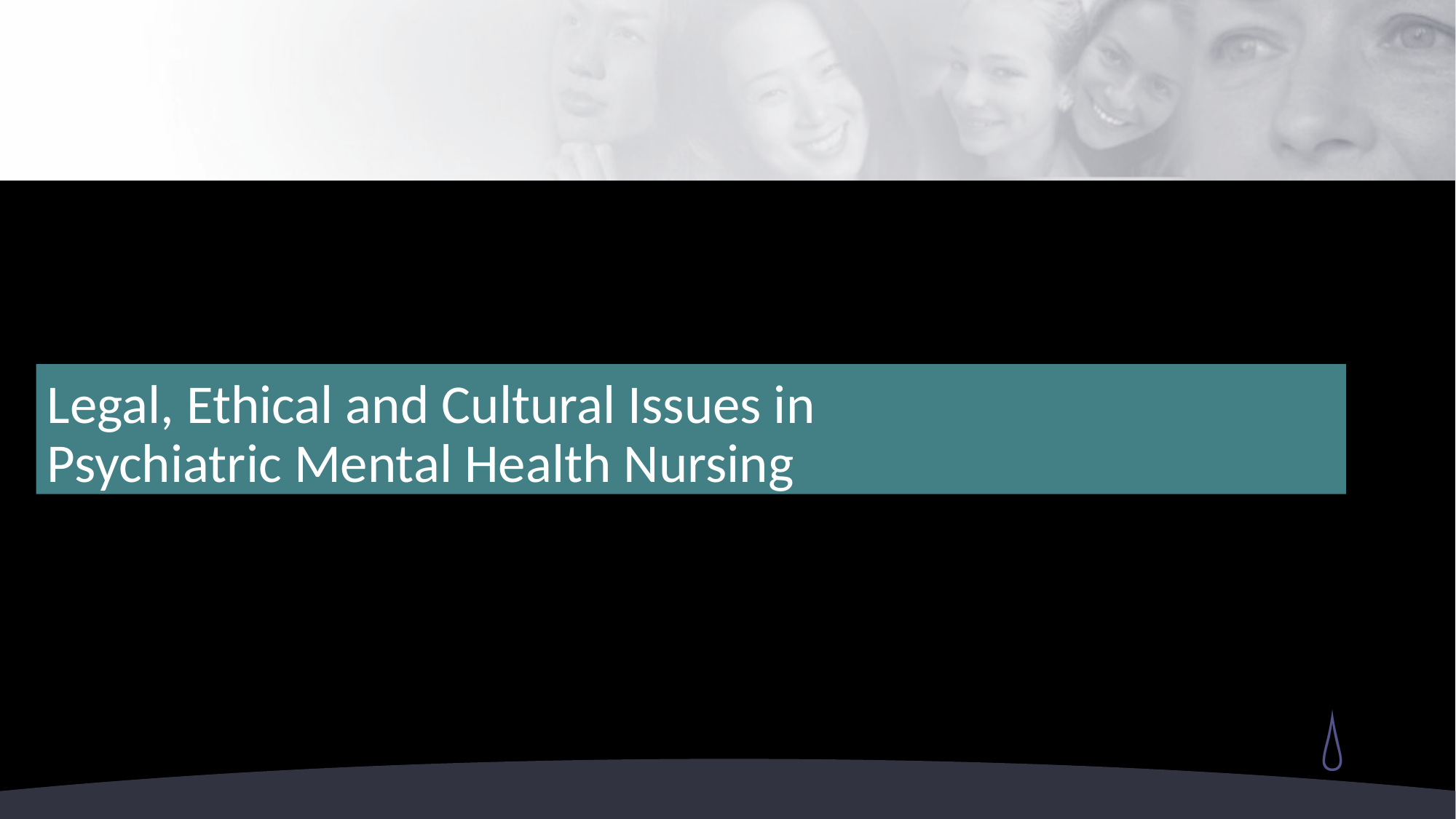

# Legal, Ethical and Cultural Issues in Psychiatric Mental Health Nursing